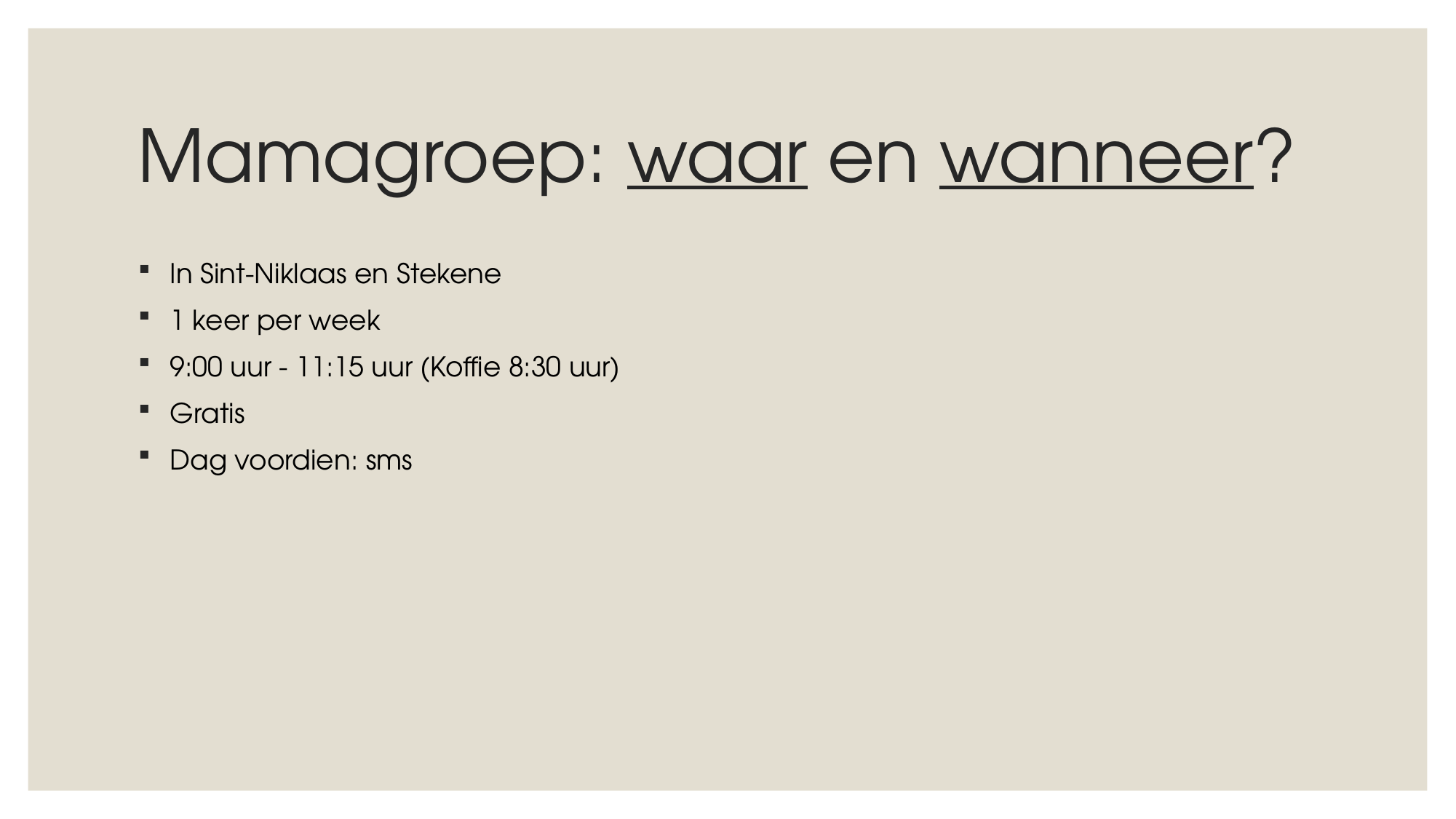

# Mamagroep: waar en wanneer?
In Sint-Niklaas en Stekene
1 keer per week
9:00 uur - 11:15 uur (Koffie 8:30 uur)
Gratis
Dag voordien: sms